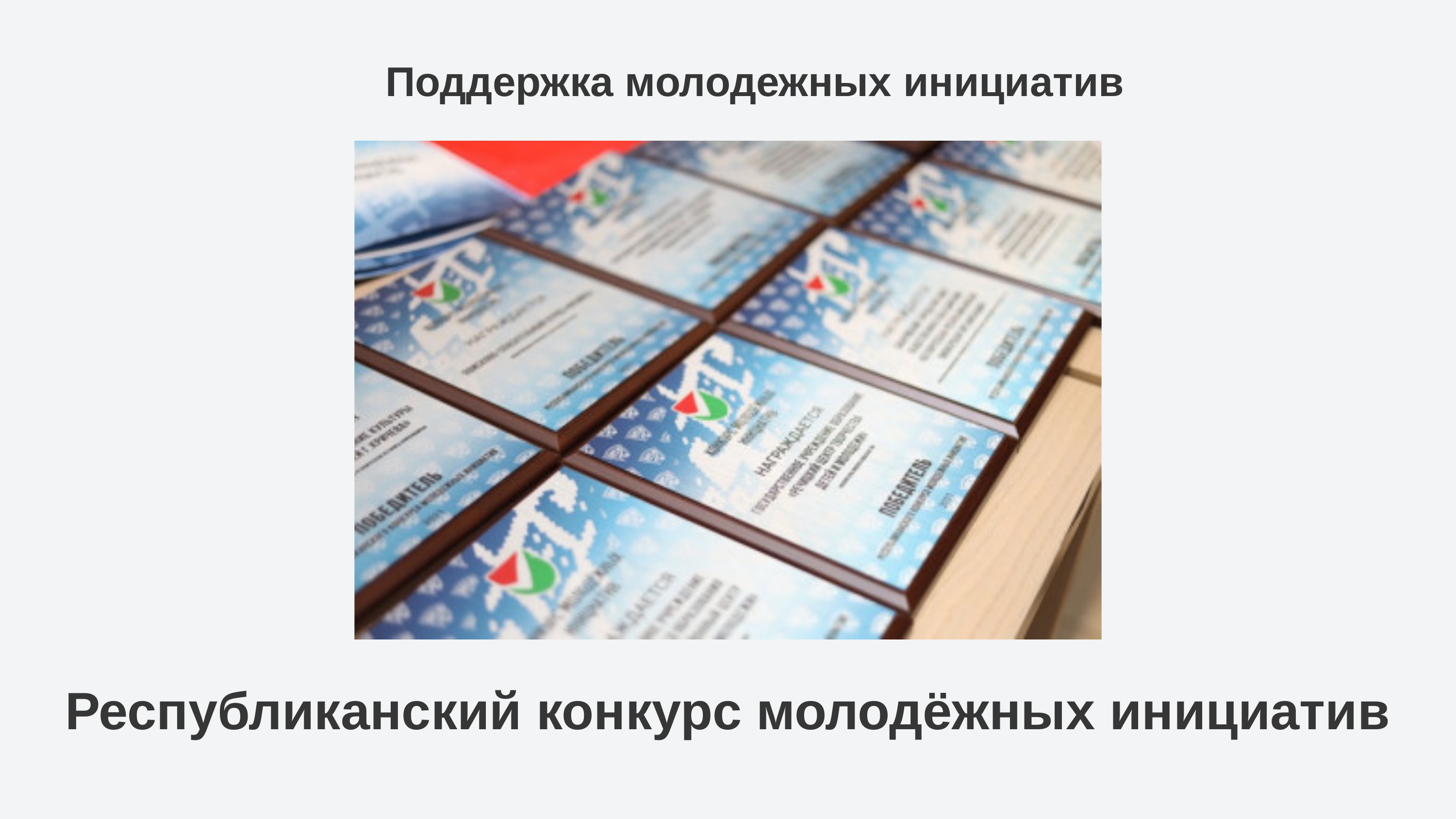

Поддержка молодежных инициатив

Республиканский конкурс молодёжных инициатив